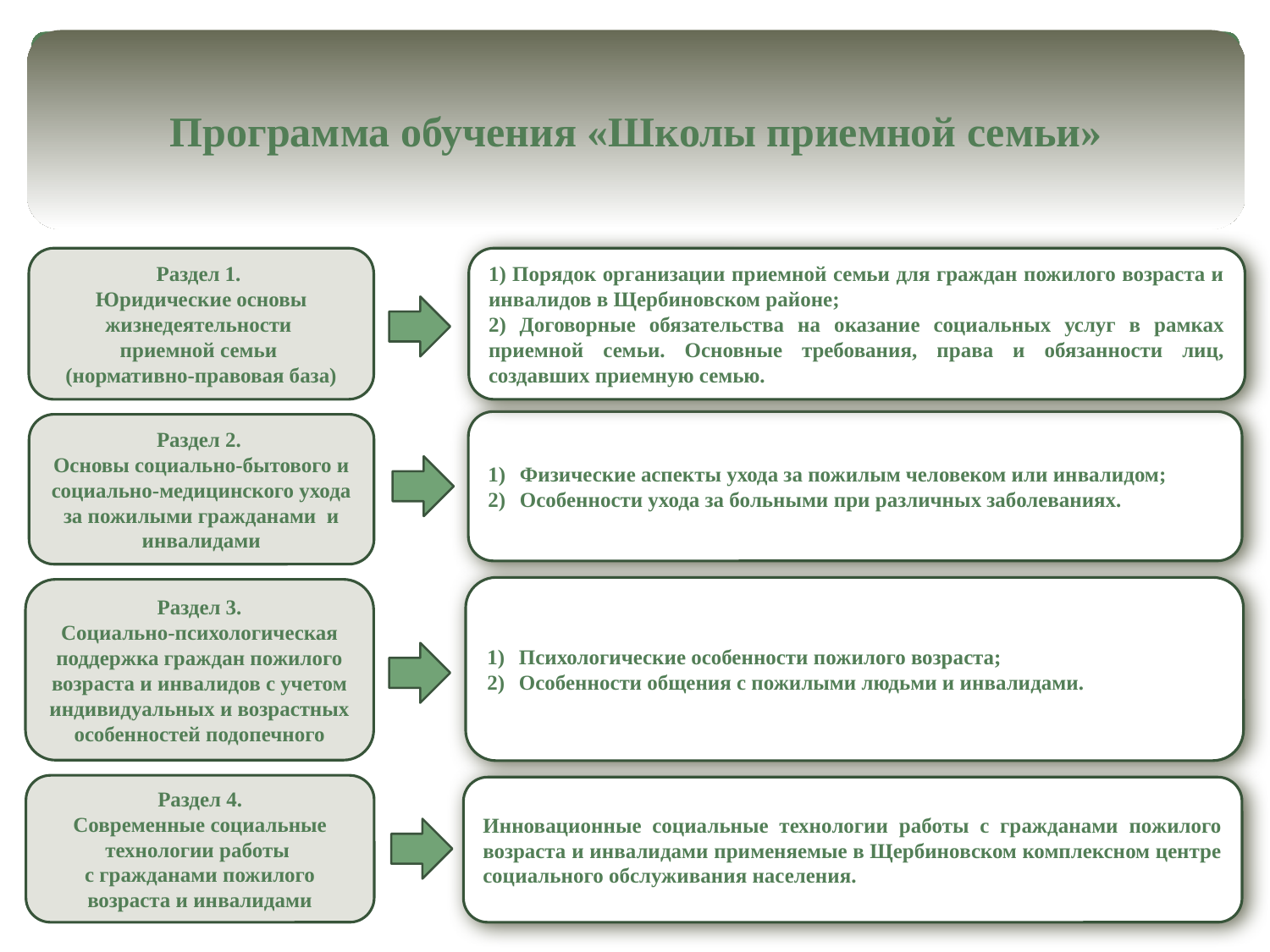

Программа обучения «Школы приемной семьи»

1) Порядок организации приемной семьи для граждан пожилого возраста и инвалидов в Щербиновском районе;
2) Договорные обязательства на оказание социальных услуг в рамках приемной семьи. Основные требования, права и обязанности лиц, создавших приемную семью.
Раздел 1.
Юридические основы жизнедеятельности
приемной семьи
(нормативно-правовая база)
Физические аспекты ухода за пожилым человеком или инвалидом;
Особенности ухода за больными при различных заболеваниях.
Раздел 2.
Основы социально-бытового и социально-медицинского ухода за пожилыми гражданами  и инвалидами

Психологические особенности пожилого возраста;
Особенности общения с пожилыми людьми и инвалидами.
Раздел 3.
Социально-психологическая поддержка граждан пожилого возраста и инвалидов с учетом индивидуальных и возрастных особенностей подопечного

Раздел 4.
Современные социальные технологии работы
с гражданами пожилого возраста и инвалидами
Инновационные социальные технологии работы с гражданами пожилого возраста и инвалидами применяемые в Щербиновском комплексном центре социального обслуживания населения.